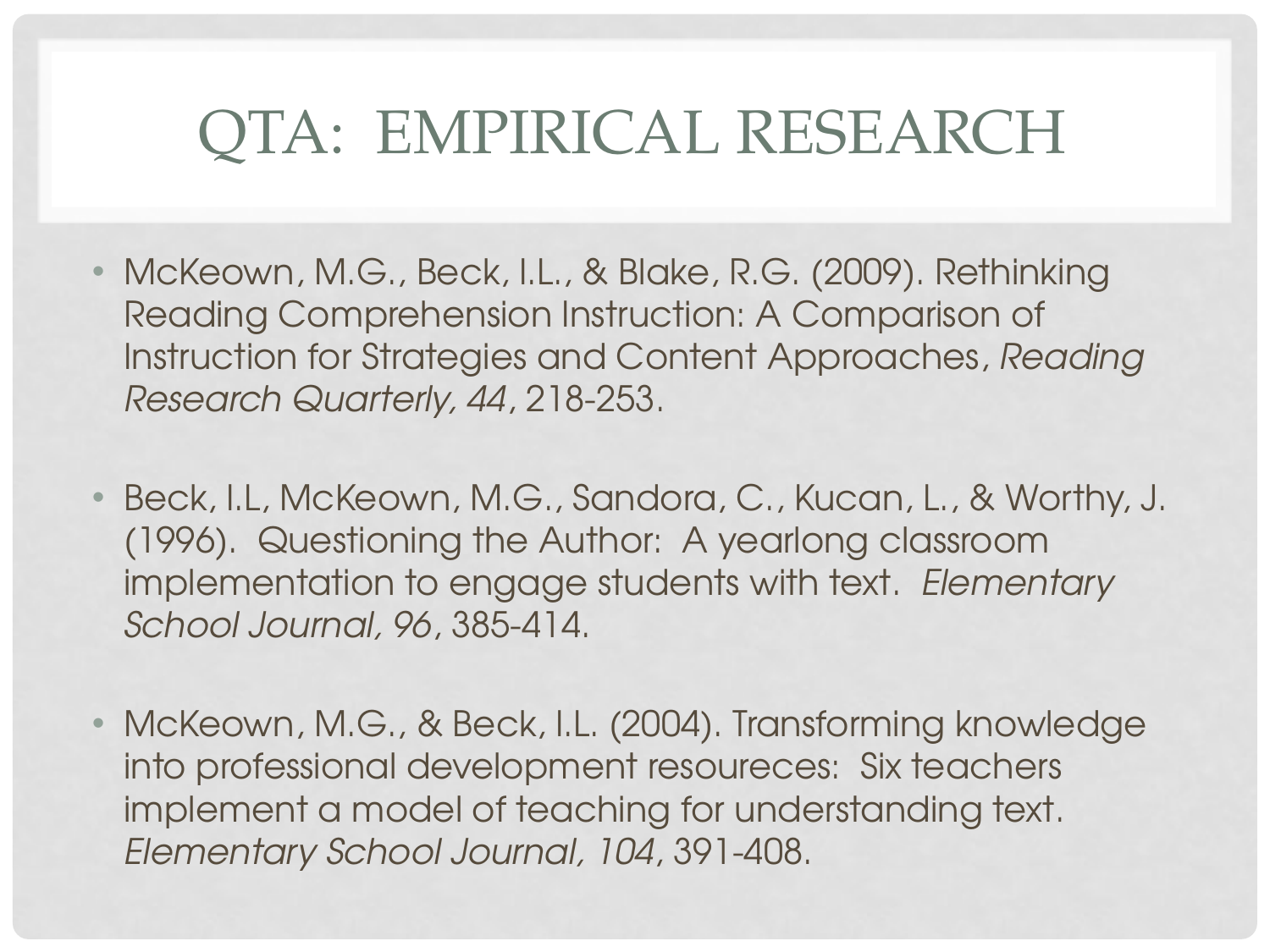

# Qta:  Empirical Research
McKeown, M.G., Beck, I.L., & Blake, R.G. (2009). Rethinking Reading Comprehension Instruction: A Comparison of Instruction for Strategies and Content Approaches, Reading Research Quarterly, 44, 218-253.

Beck, I.L, McKeown, M.G., Sandora, C., Kucan, L., & Worthy, J. (1996).  Questioning the Author:  A yearlong classroom implementation to engage students with text.  Elementary School Journal, 96, 385-414.

McKeown, M.G., & Beck, I.L. (2004). Transforming knowledge into professional development resoureces:  Six teachers implement a model of teaching for understanding text.  Elementary School Journal, 104, 391-408.